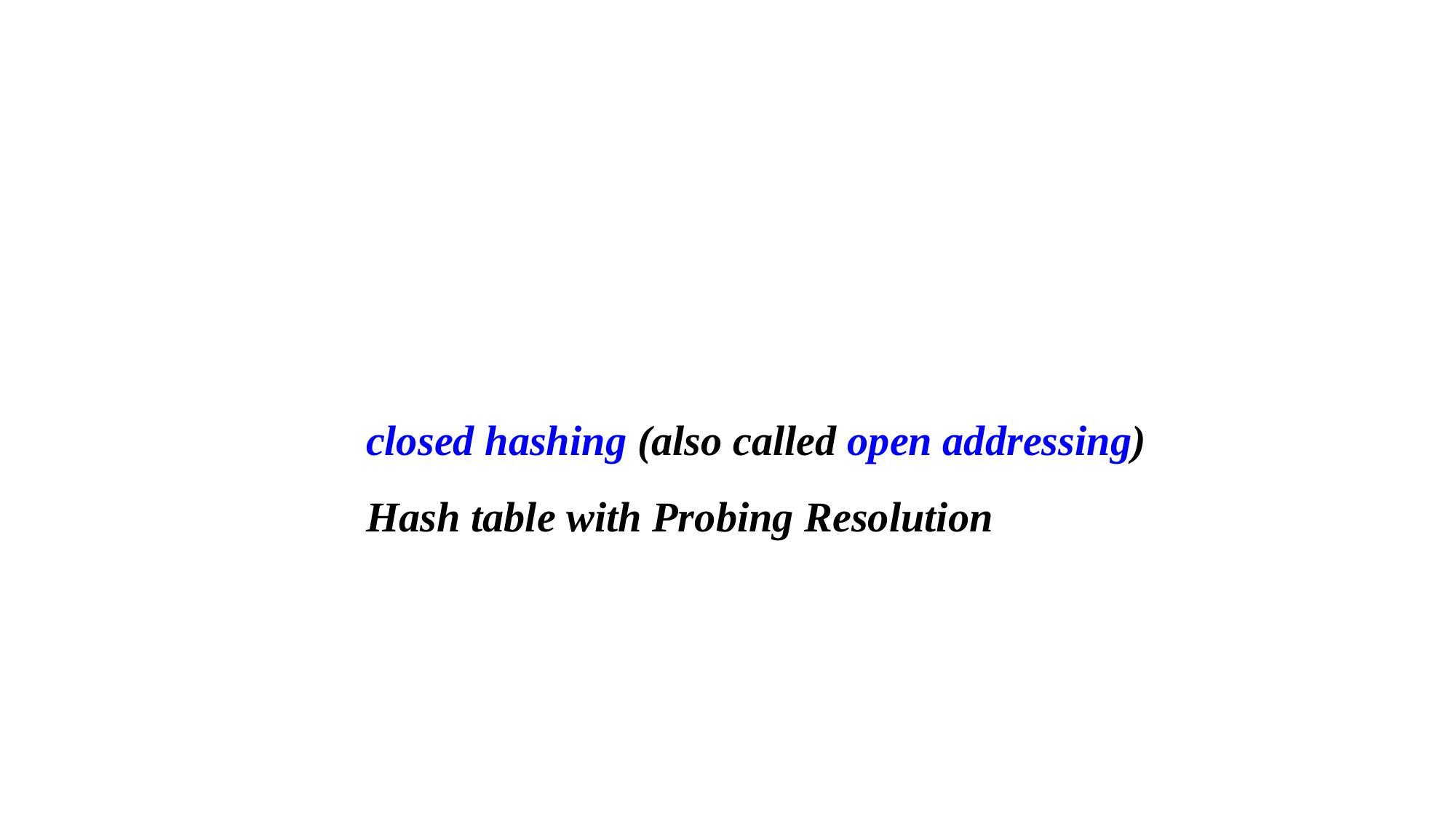

closed hashing (also called open addressing)
Hash table with Probing Resolution